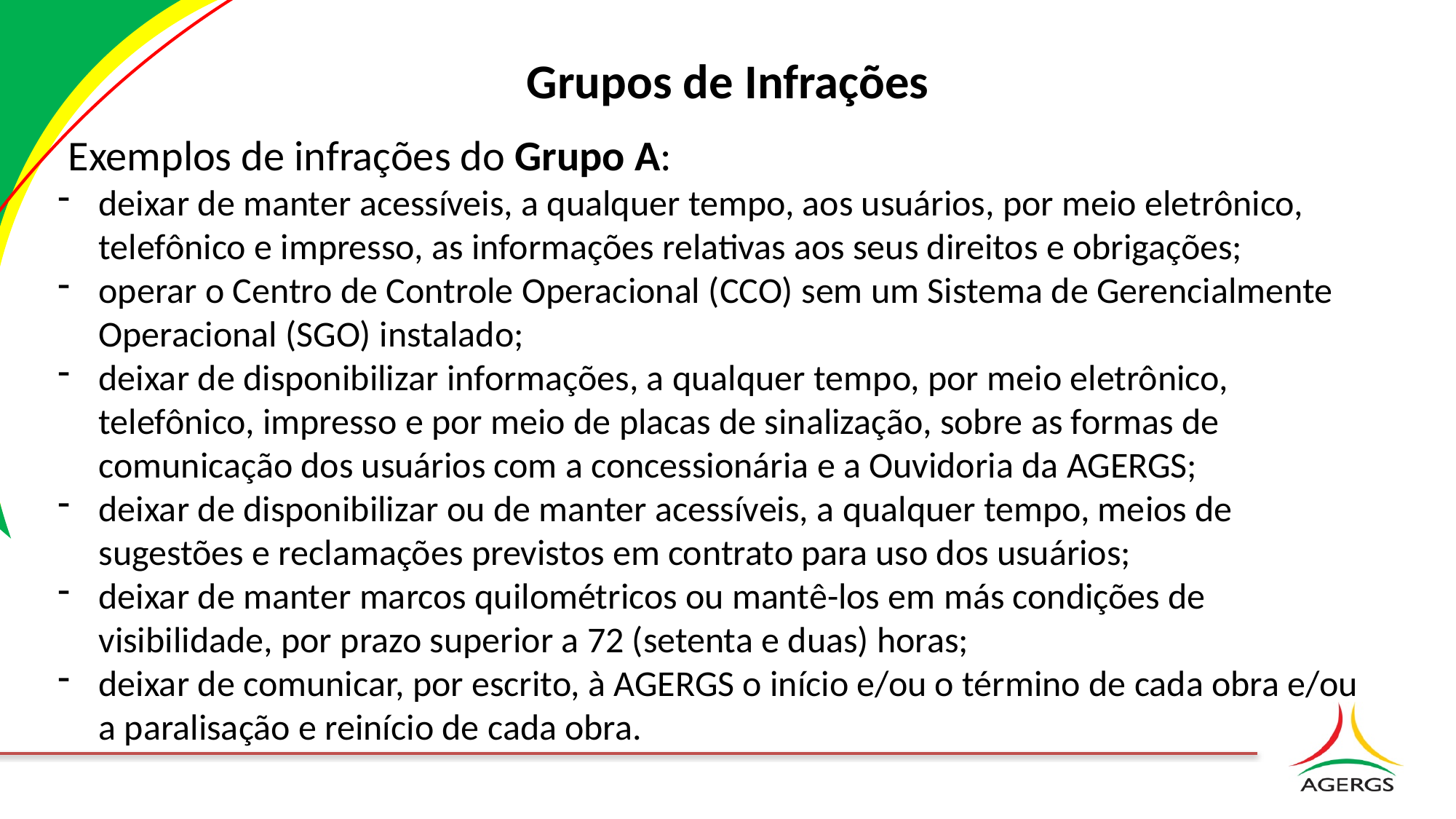

# Grupos de Infrações
Exemplos de infrações do Grupo A:
deixar de manter acessíveis, a qualquer tempo, aos usuários, por meio eletrônico, telefônico e impresso, as informações relativas aos seus direitos e obrigações;
operar o Centro de Controle Operacional (CCO) sem um Sistema de Gerencialmente Operacional (SGO) instalado;
deixar de disponibilizar informações, a qualquer tempo, por meio eletrônico, telefônico, impresso e por meio de placas de sinalização, sobre as formas de comunicação dos usuários com a concessionária e a Ouvidoria da AGERGS;
deixar de disponibilizar ou de manter acessíveis, a qualquer tempo, meios de sugestões e reclamações previstos em contrato para uso dos usuários;
deixar de manter marcos quilométricos ou mantê-los em más condições de visibilidade, por prazo superior a 72 (setenta e duas) horas;
deixar de comunicar, por escrito, à AGERGS o início e/ou o término de cada obra e/ou a paralisação e reinício de cada obra.